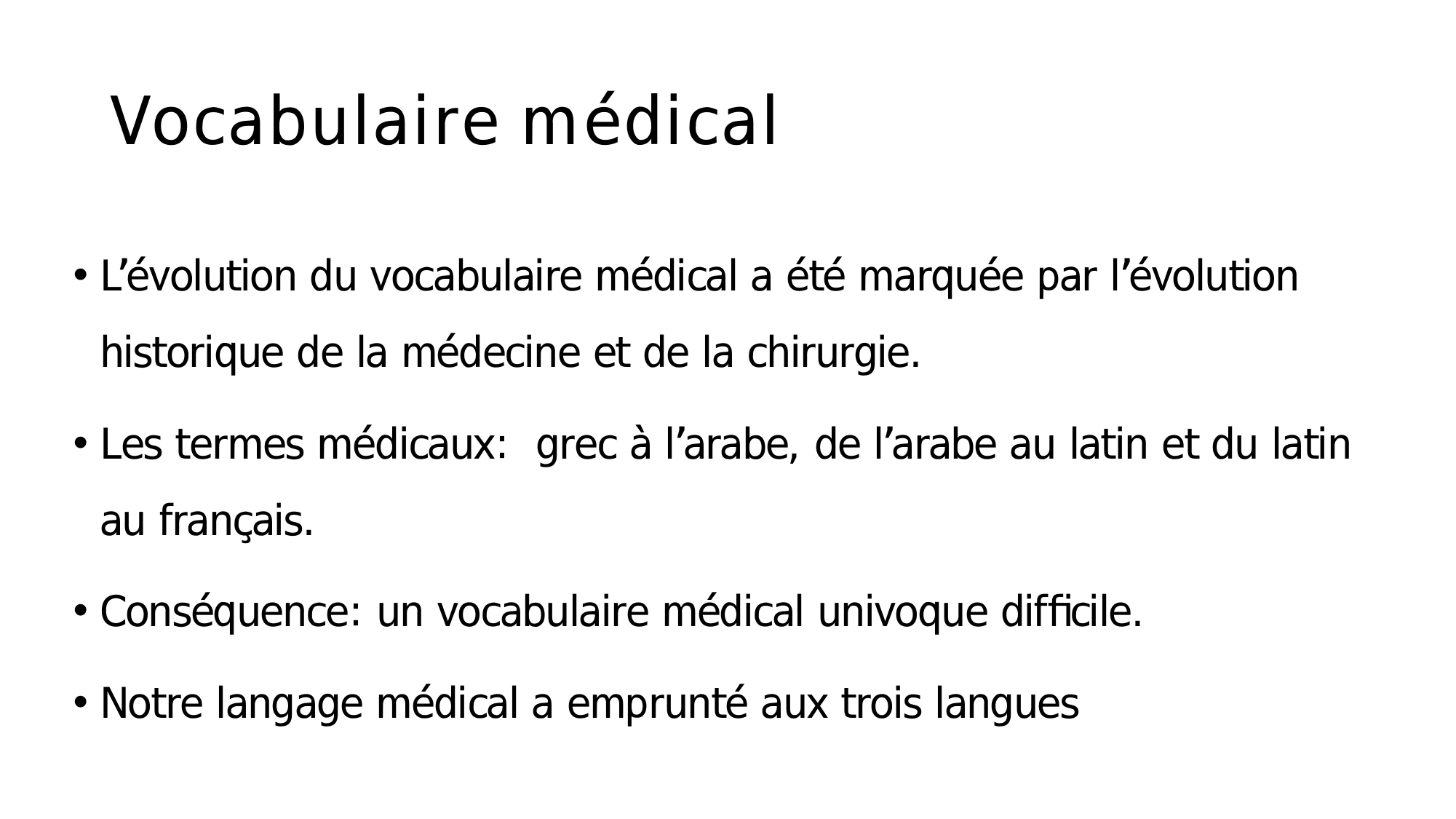

# Vocabulaire médical
L’évolution du vocabulaire médical a été marquée par l’évolution historique de la médecine et de la chirurgie.
Les termes médicaux:  grec à l’arabe, de l’arabe au latin et du latin au français.
Conséquence: un vocabulaire médical univoque difficile.
Notre langage médical a emprunté aux trois langues